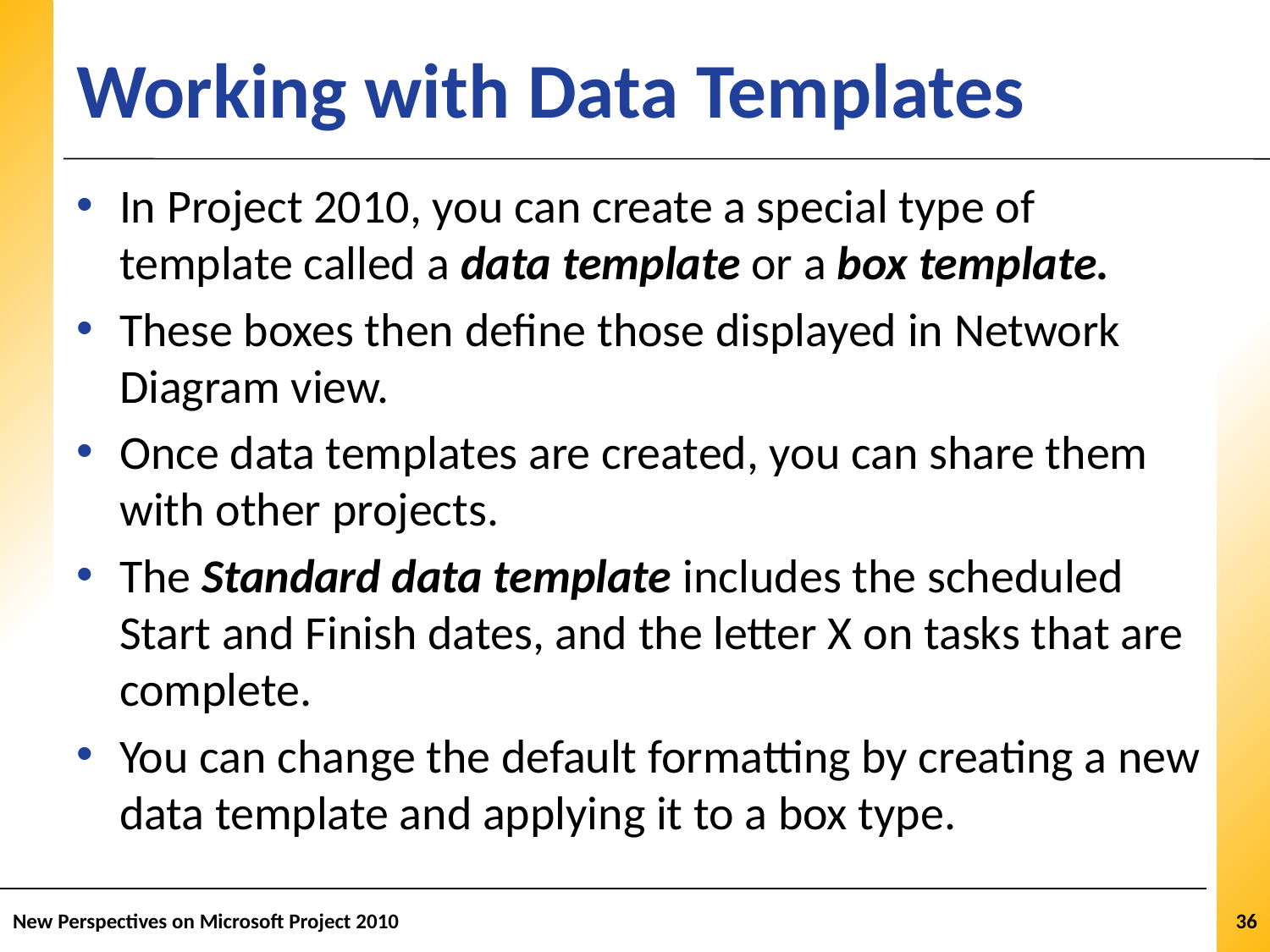

# Working with Data Templates
In Project 2010, you can create a special type of template called a data template or a box template.
These boxes then define those displayed in Network Diagram view.
Once data templates are created, you can share them with other projects.
The Standard data template includes the scheduled Start and Finish dates, and the letter X on tasks that are complete.
You can change the default formatting by creating a new data template and applying it to a box type.
New Perspectives on Microsoft Project 2010
36